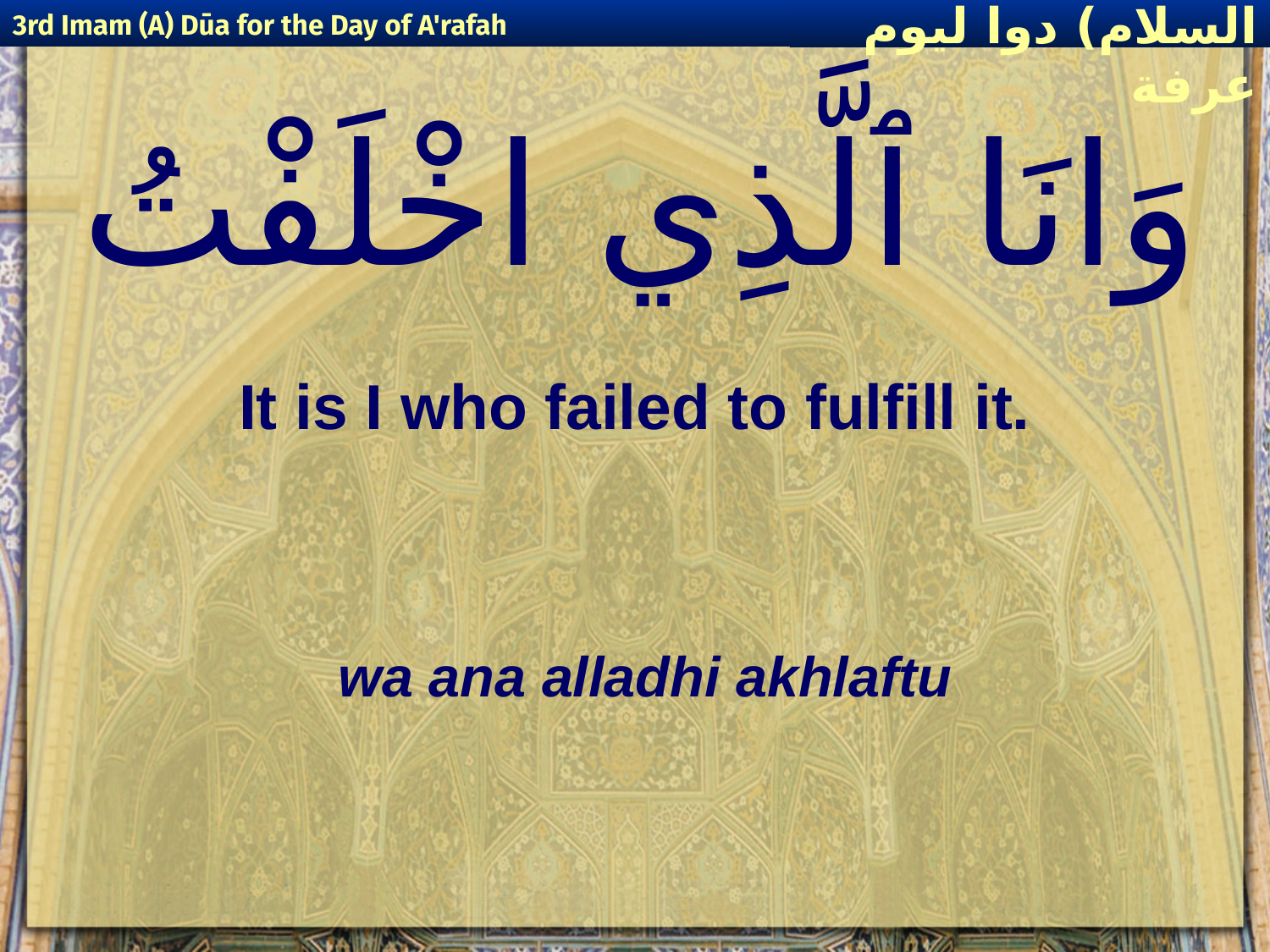

3rd Imam (A) Dūa for the Day of A'rafah
إمام حسين(عليه السلام) دوا ليوم عرفة
# وَانَا ٱلَّذِي اخْلَفْتُ
It is I who failed to fulfill it.
wa ana alladhi akhlaftu